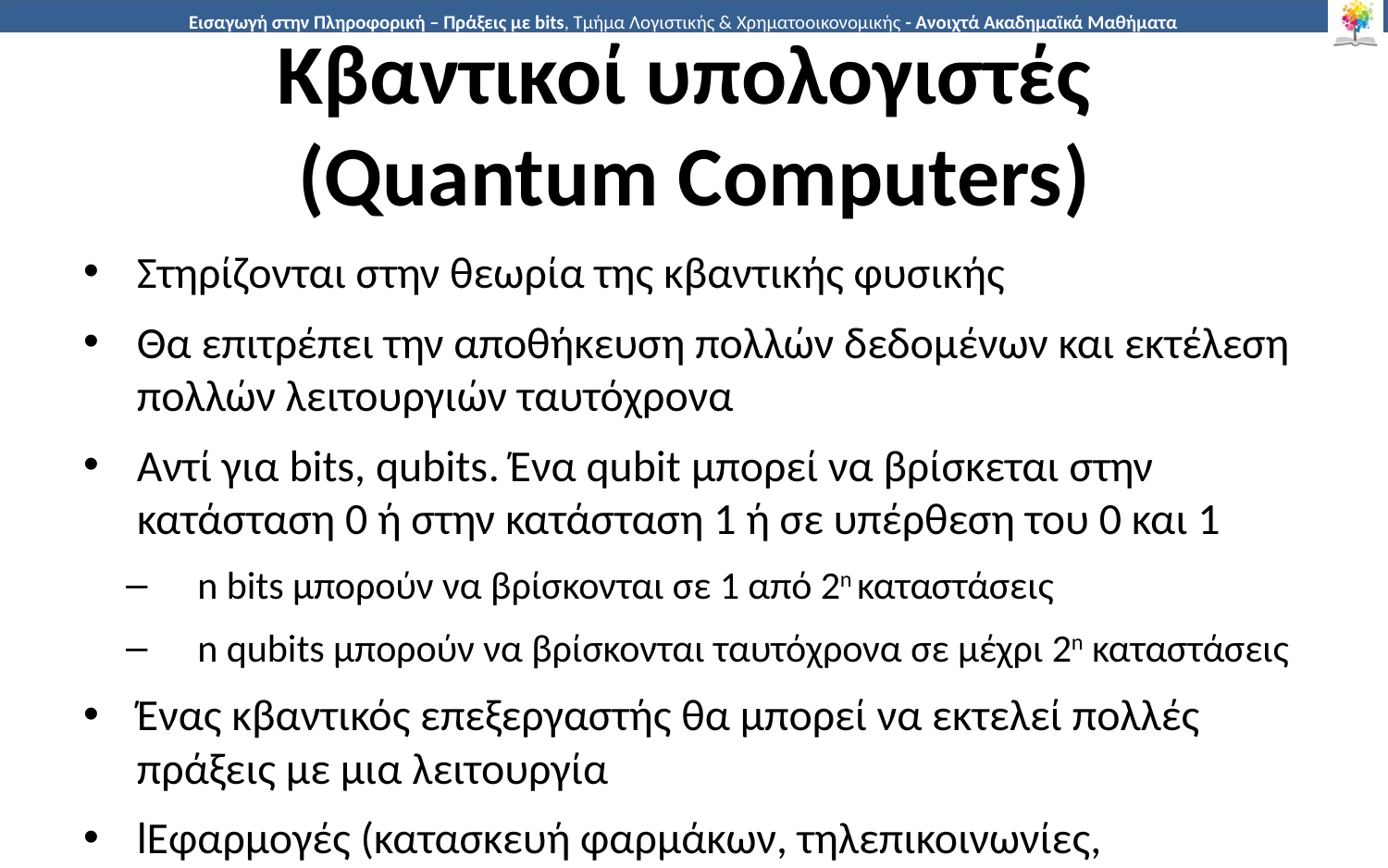

# Κβαντικοί υπολογιστές (Quantum Computers)
Στηρίζονται στην θεωρία της κβαντικής φυσικής
Θα επιτρέπει την αποθήκευση πολλών δεδομένων και εκτέλεση πολλών λειτουργιών ταυτόχρονα
Αντί για bits, qubits. Ένα qubit μπορεί να βρίσκεται στην κατάσταση 0 ή στην κατάσταση 1 ή σε υπέρθεση του 0 και 1
n bits μπορούν να βρίσκονται σε 1 από 2n καταστάσεις
n qubits μπορούν να βρίσκονται ταυτόχρονα σε μέχρι 2n καταστάσεις
Ένας κβαντικός επεξεργαστής θα μπορεί να εκτελεί πολλές πράξεις με μια λειτουργία
lΕφαρμογές (κατασκευή φαρμάκων, τηλεπικοινωνίες, κρυπτογράφηση, κατασκευή νέων υλικών, ...)